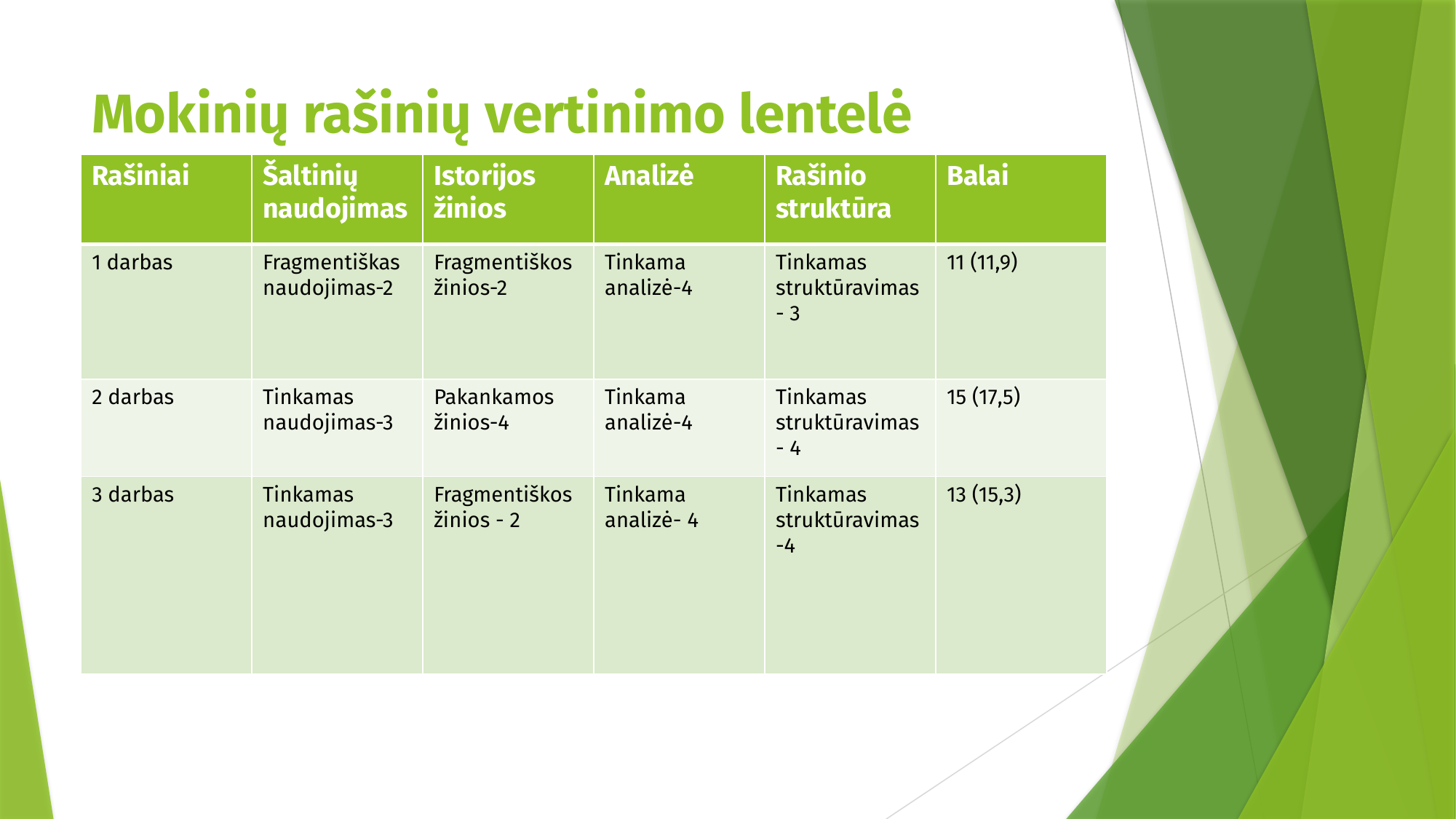

# Mokinių rašinių vertinimo lentelė
| Rašiniai | Šaltinių naudojimas | Istorijos žinios | Analizė | Rašinio struktūra | Balai |
| --- | --- | --- | --- | --- | --- |
| 1 darbas | Fragmentiškas naudojimas-2 | Fragmentiškos žinios-2 | Tinkama analizė-4 | Tinkamas struktūravimas - 3 | 11 (11,9) |
| 2 darbas | Tinkamas naudojimas-3 | Pakankamos žinios-4 | Tinkama analizė-4 | Tinkamas struktūravimas- 4 | 15 (17,5) |
| 3 darbas | Tinkamas naudojimas-3 | Fragmentiškos žinios - 2 | Tinkama analizė- 4 | Tinkamas struktūravimas -4 | 13 (15,3) |